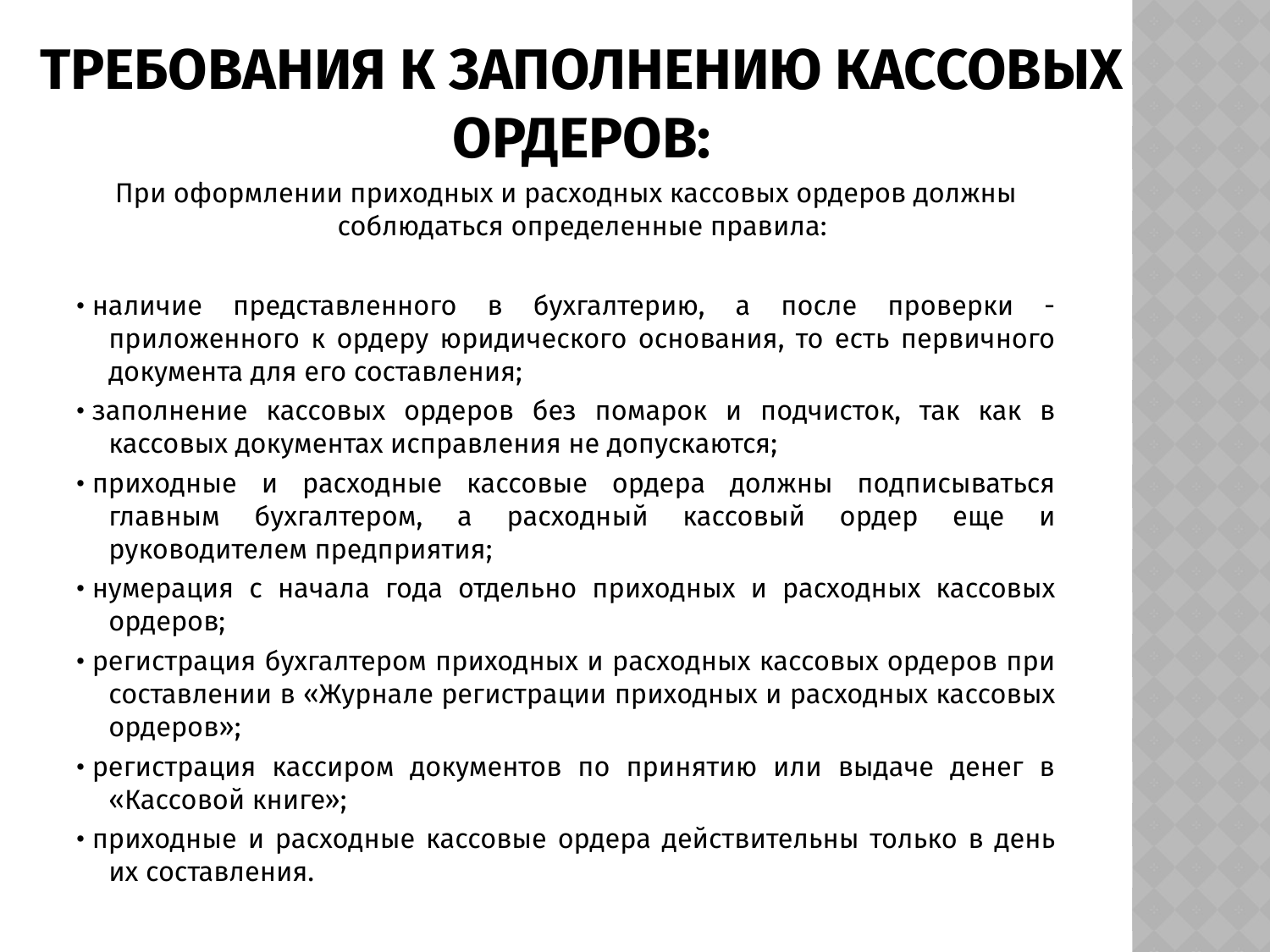

# Требования к заполнению кассовых ордеров:
При оформлении приходных и расходных кассовых ордеров должны соблюдаться определенные правила:

• наличие представленного в бухгалтерию, а после проверки - приложенного к ордеру юридического основания, то есть первичного документа для его составления;
• заполнение кассовых ордеров без помарок и подчисток, так как в кассовых документах исправления не допускаются;
• приходные и расходные кассовые ордера должны подписываться главным бухгалтером, а расходный кассовый ордер еще и руководителем предприятия;
• нумерация с начала года отдельно приходных и расходных кассовых ордеров;
• регистрация бухгалтером приходных и расходных кассовых ордеров при составлении в «Журнале регистрации приходных и расходных кассовых ордеров»;
• регистрация кассиром документов по принятию или выдаче денег в «Кассовой книге»;
• приходные и расходные кассовые ордера действительны только в день их составления.